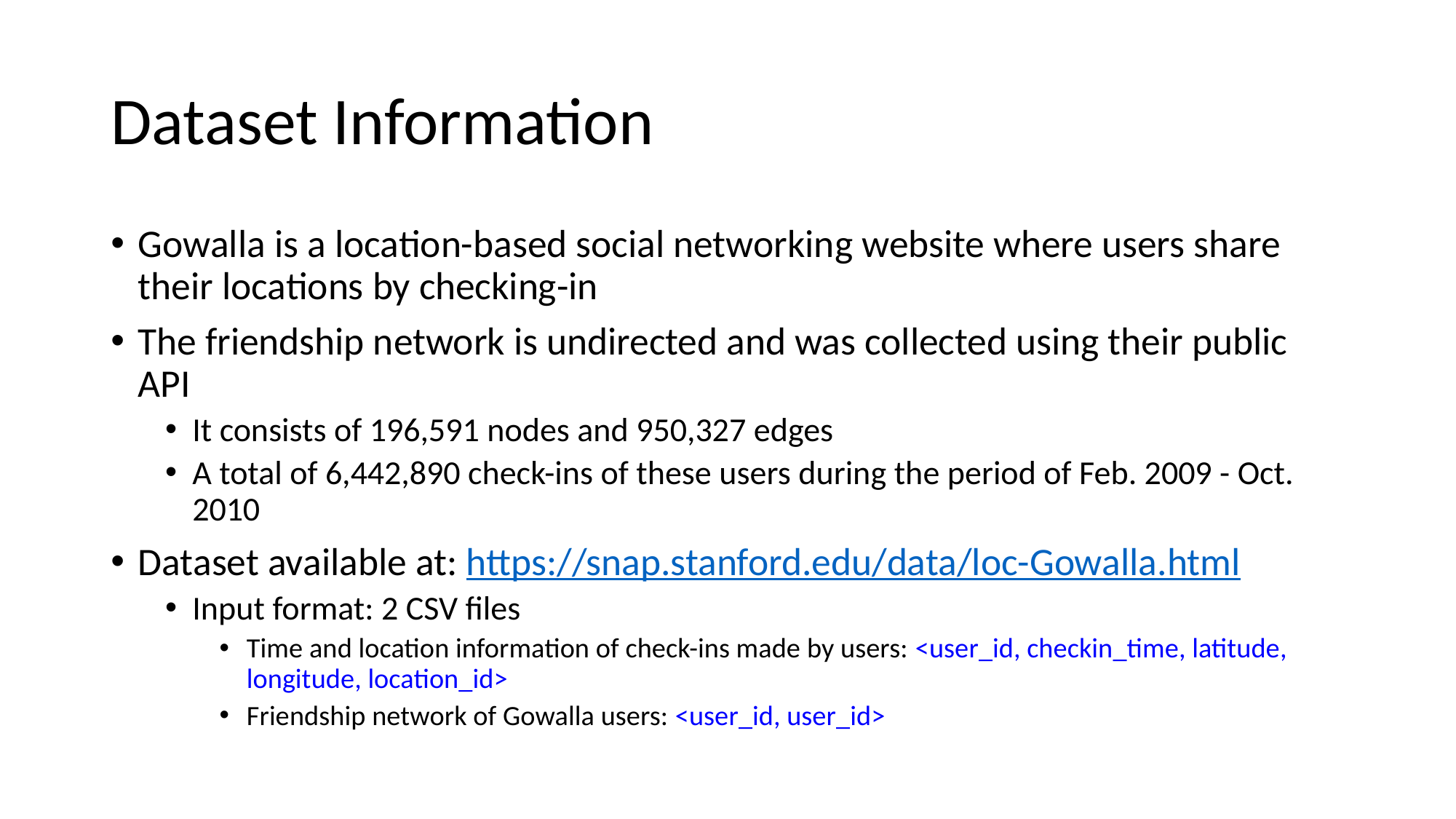

# Dataset Information
Gowalla is a location-based social networking website where users share their locations by checking-in
The friendship network is undirected and was collected using their public API
It consists of 196,591 nodes and 950,327 edges
A total of 6,442,890 check-ins of these users during the period of Feb. 2009 - Oct. 2010
Dataset available at: https://snap.stanford.edu/data/loc-Gowalla.html
Input format: 2 CSV files
Time and location information of check-ins made by users: <user_id, checkin_time, latitude, longitude, location_id>
Friendship network of Gowalla users: <user_id, user_id>